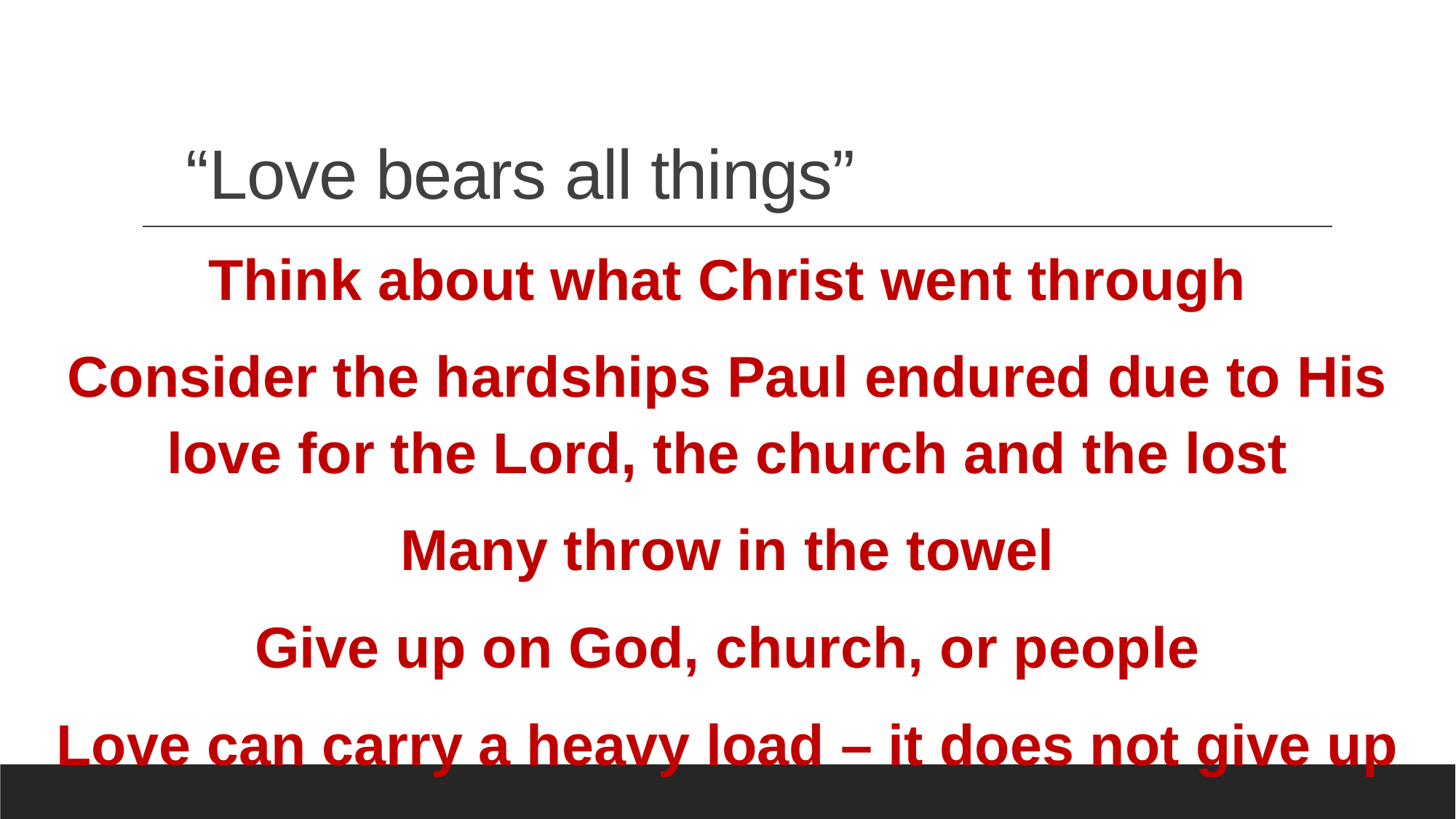

# “Love bears all things”
Think about what Christ went through
Consider the hardships Paul endured due to His love for the Lord, the church and the lost
Many throw in the towel
Give up on God, church, or people
Love can carry a heavy load – it does not give up